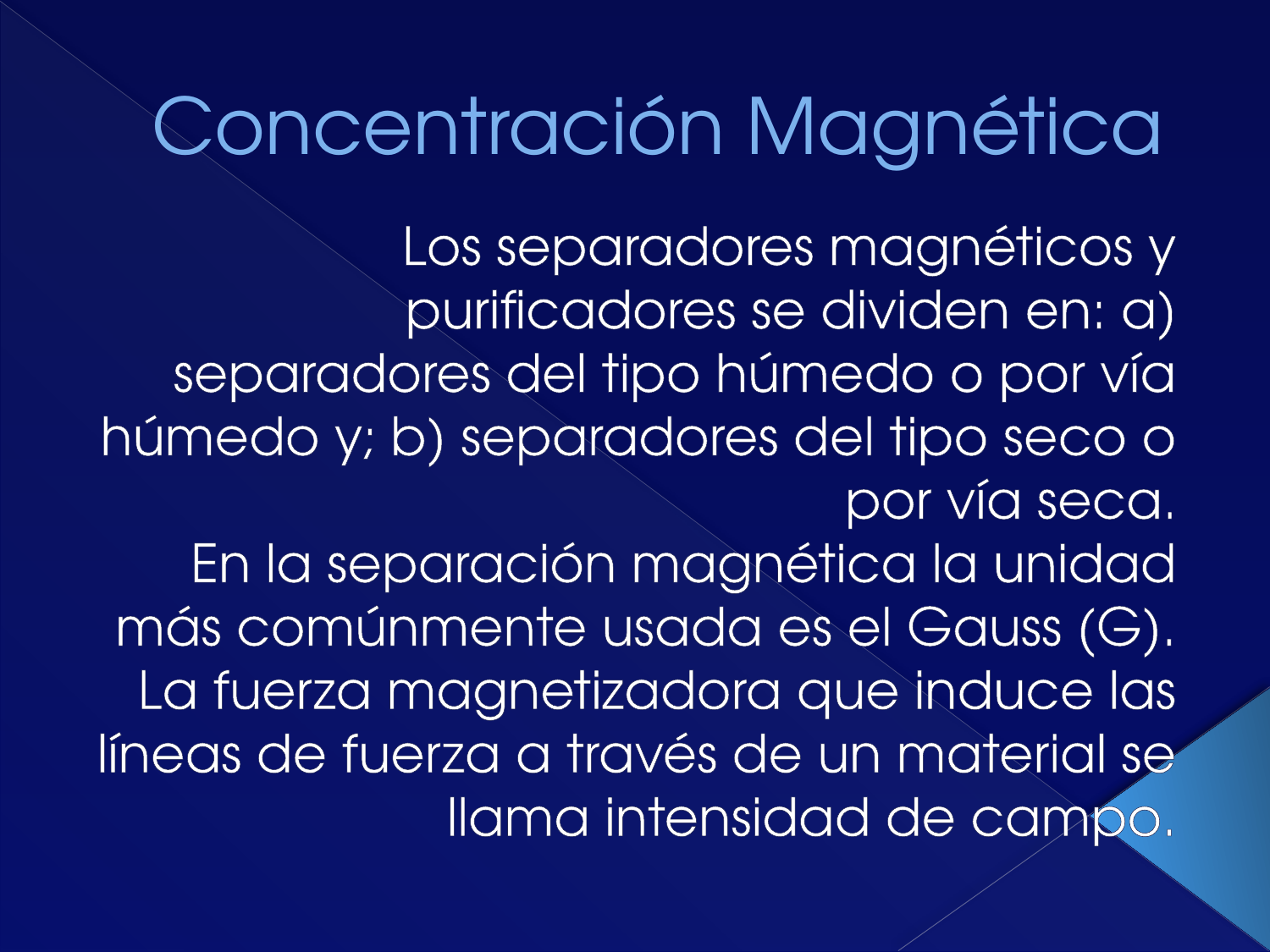

# Concentración Magnética
Los separadores magnéticos y purificadores se dividen en: a) separadores del tipo húmedo o por vía húmedo y; b) separadores del tipo seco o por vía seca.
En la separación magnética la unidad más comúnmente usada es el Gauss (G). La fuerza magnetizadora que induce las líneas de fuerza a través de un material se llama intensidad de campo.